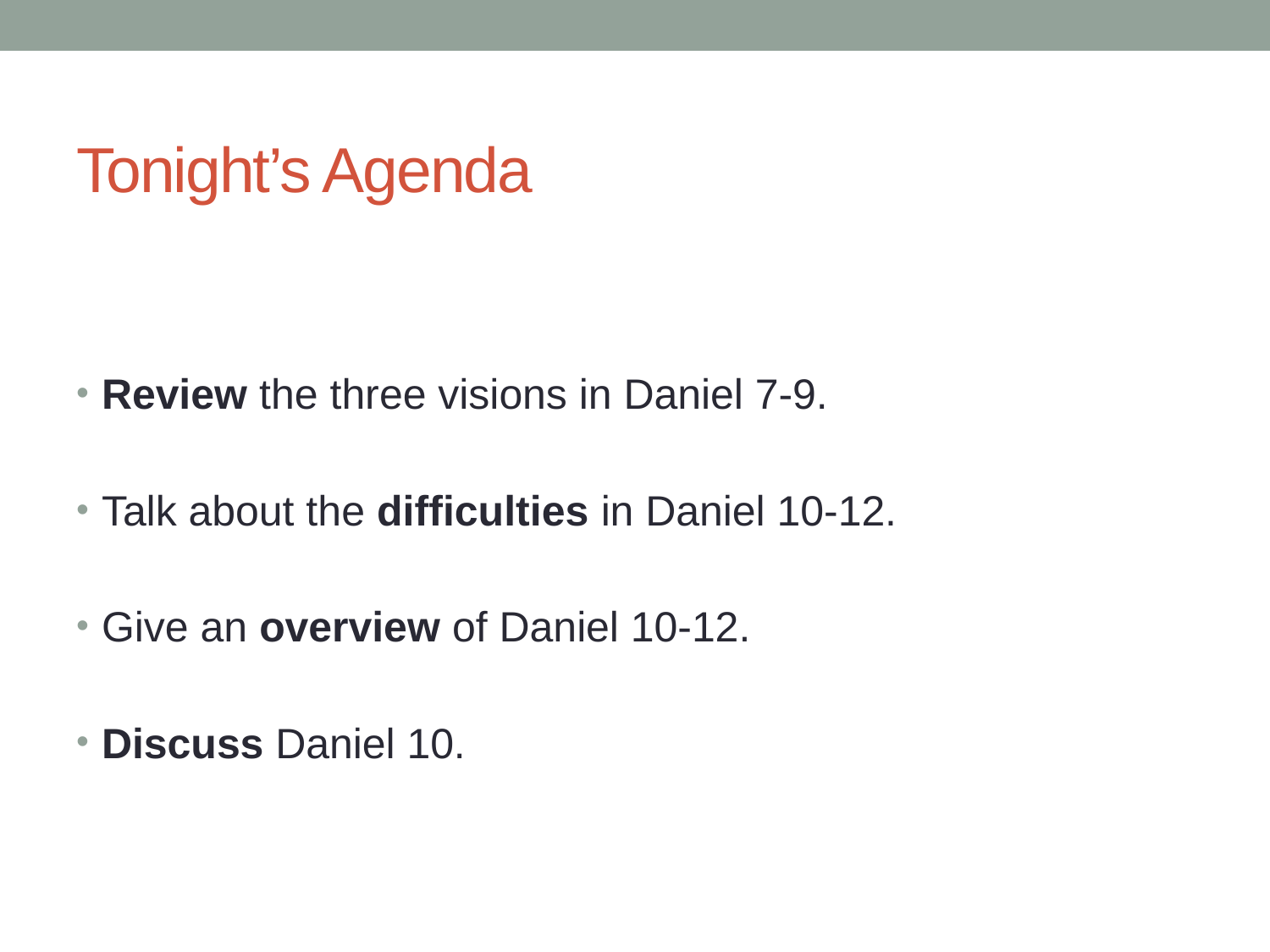

# Tonight’s Agenda
Review the three visions in Daniel 7-9.
Talk about the difficulties in Daniel 10-12.
Give an overview of Daniel 10-12.
Discuss Daniel 10.